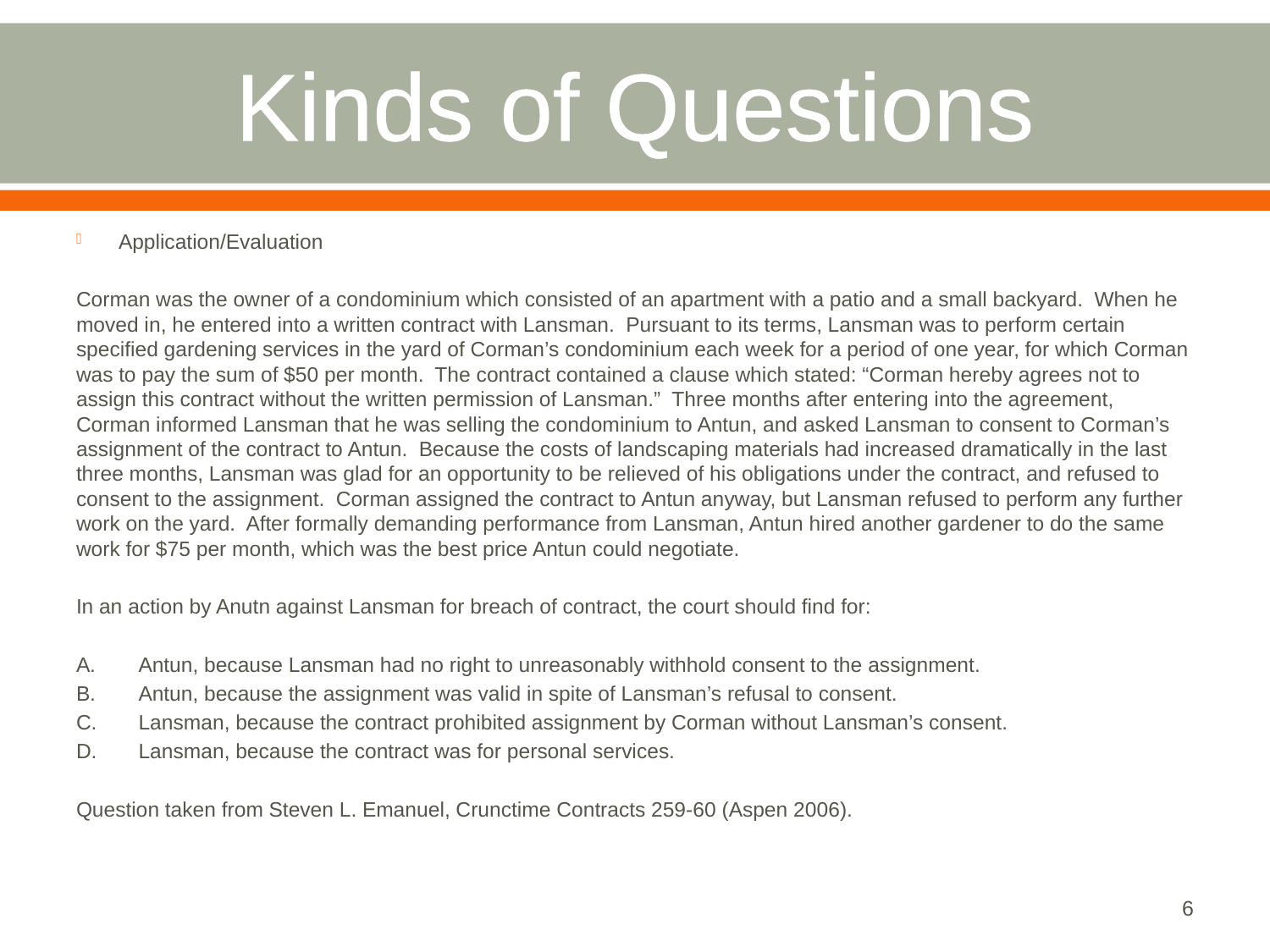

# Kinds of Questions
Application/Evaluation

Corman was the owner of a condominium which consisted of an apartment with a patio and a small backyard.  When he moved in, he entered into a written contract with Lansman.  Pursuant to its terms, Lansman was to perform certain specified gardening services in the yard of Corman’s condominium each week for a period of one year, for which Corman was to pay the sum of $50 per month.  The contract contained a clause which stated: “Corman hereby agrees not to assign this contract without the written permission of Lansman.”  Three months after entering into the agreement, Corman informed Lansman that he was selling the condominium to Antun, and asked Lansman to consent to Corman’s assignment of the contract to Antun.  Because the costs of landscaping materials had increased dramatically in the last three months, Lansman was glad for an opportunity to be relieved of his obligations under the contract, and refused to consent to the assignment.  Corman assigned the contract to Antun anyway, but Lansman refused to perform any further work on the yard.  After formally demanding performance from Lansman, Antun hired another gardener to do the same work for $75 per month, which was the best price Antun could negotiate.

In an action by Anutn against Lansman for breach of contract, the court should find for:

A.	Antun, because Lansman had no right to unreasonably withhold consent to the assignment.
B.	Antun, because the assignment was valid in spite of Lansman’s refusal to consent.
C.	Lansman, because the contract prohibited assignment by Corman without Lansman’s consent.
D.	Lansman, because the contract was for personal services.

Question taken from Steven L. Emanuel, Crunctime Contracts 259-60 (Aspen 2006).

6